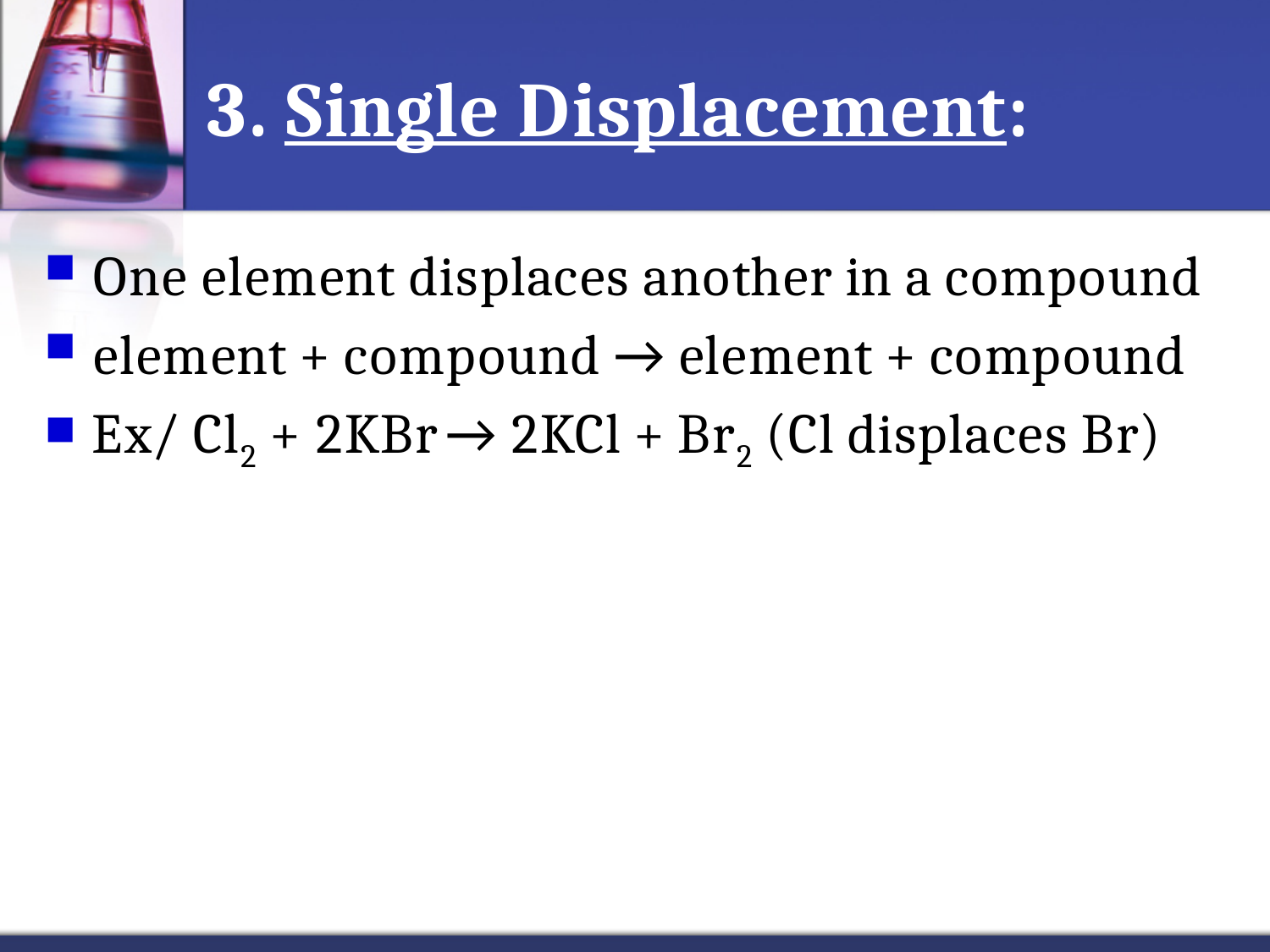

# 3. Single Displacement:
One element displaces another in a compound
element + compound → element + compound
Ex/ Cl2 + 2KBr → 2KCl + Br2 (Cl displaces Br)